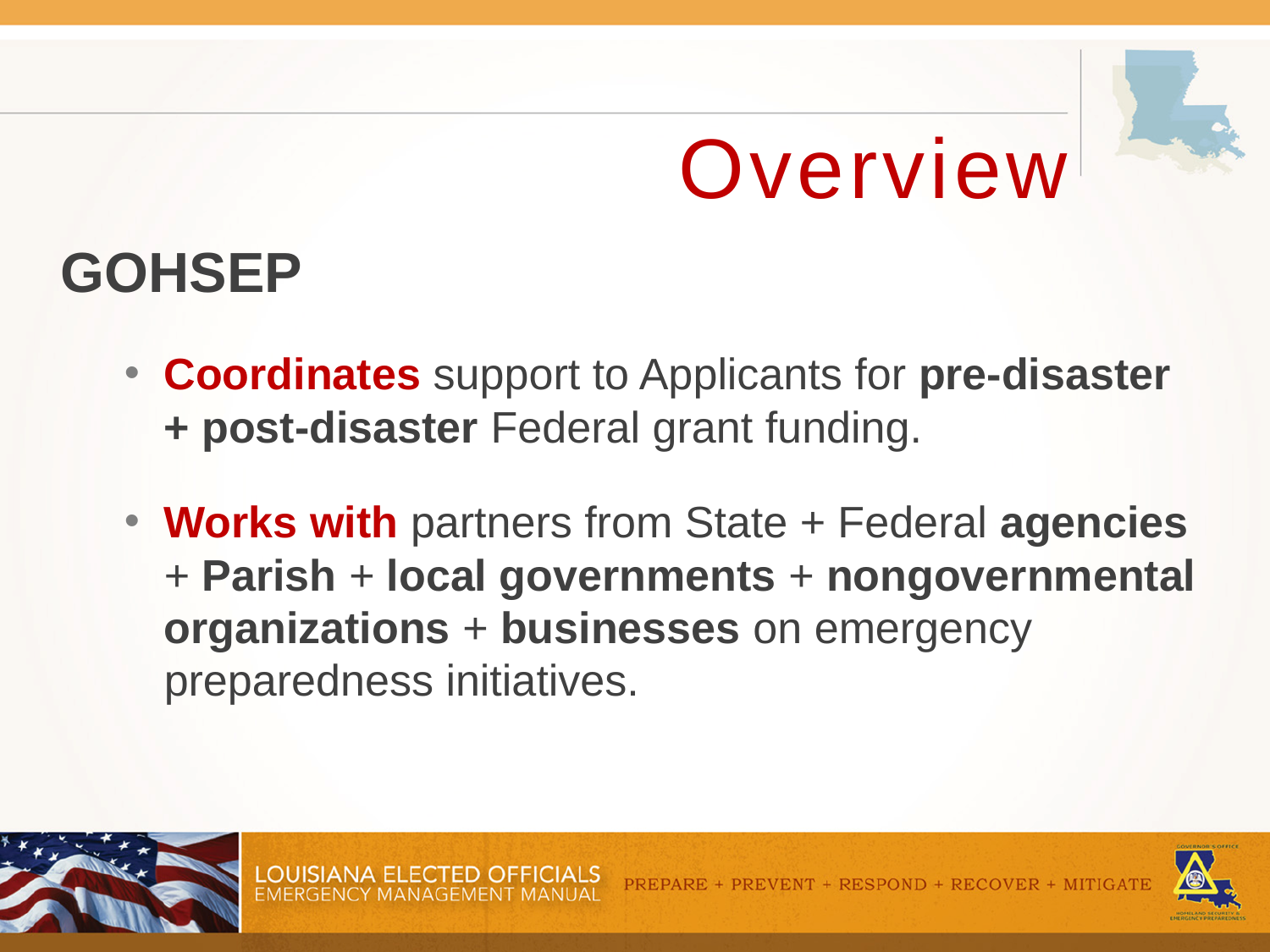

# Overview
GOHSEP
Coordinates support to Applicants for pre-disaster + post-disaster Federal grant funding.
Works with partners from State + Federal agencies + Parish + local governments + nongovernmental organizations + businesses on emergency preparedness initiatives.